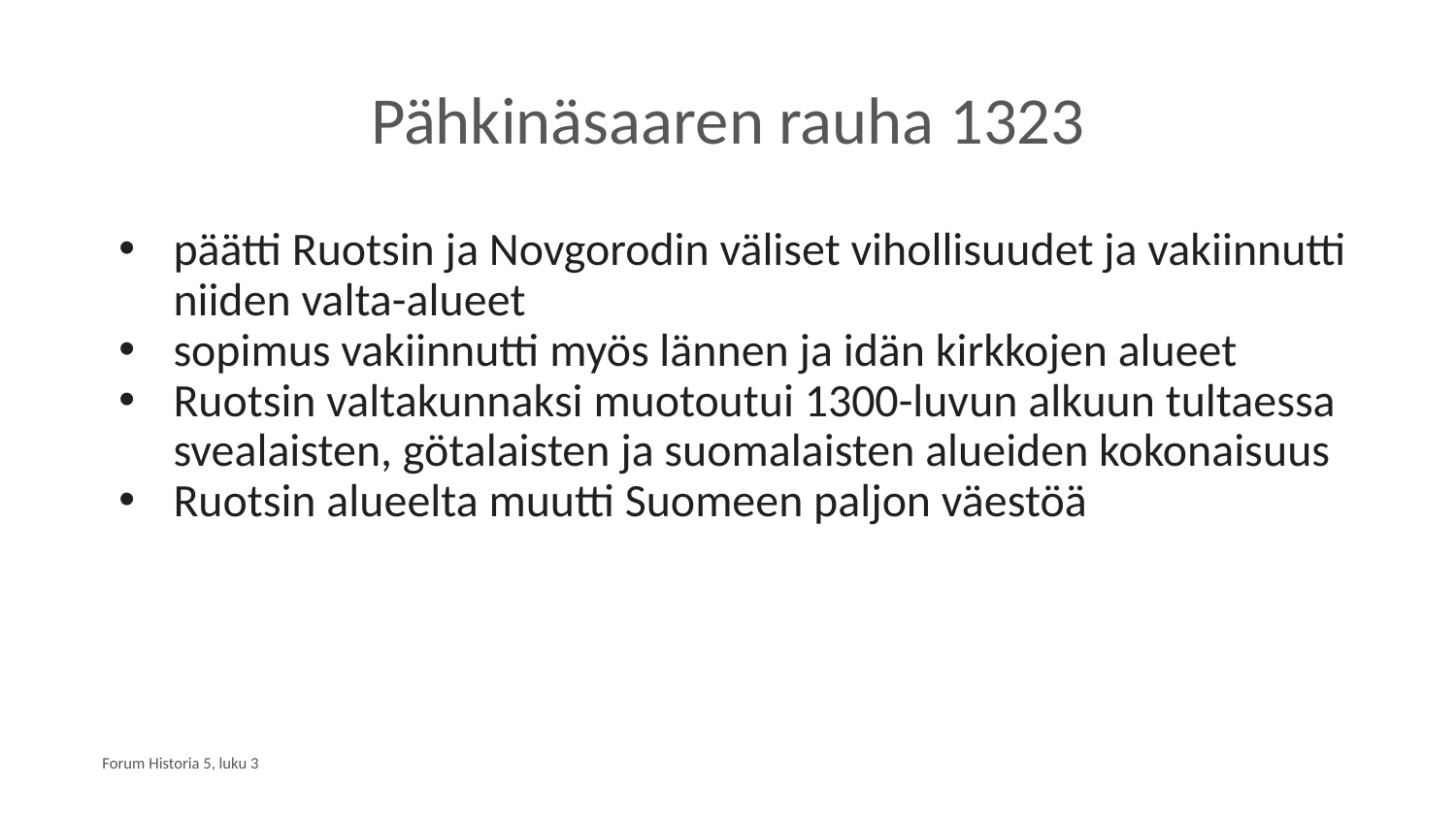

# Pähkinäsaaren rauha 1323
päätti Ruotsin ja Novgorodin väliset vihollisuudet ja vakiinnutti niiden valta-alueet
sopimus vakiinnutti myös lännen ja idän kirkkojen alueet
Ruotsin valtakunnaksi muotoutui 1300-luvun alkuun tultaessa svealaisten, götalaisten ja suomalaisten alueiden kokonaisuus
Ruotsin alueelta muutti Suomeen paljon väestöä

Forum Historia 5, luku 3